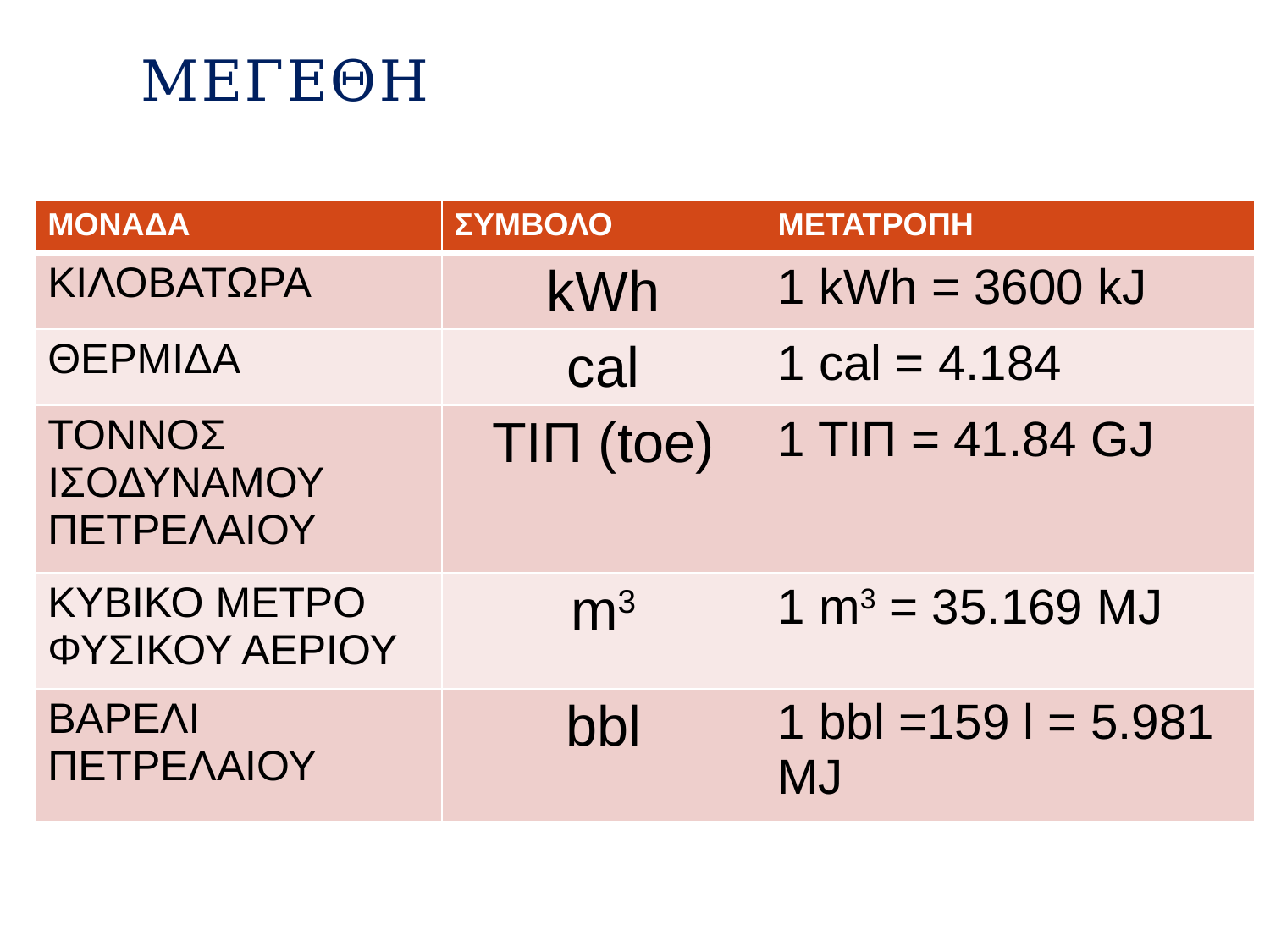

# ΜΕΓΕΘΗ
| ΜΟΝΑΔΑ | ΣΥΜΒΟΛΟ | ΜΕΤΑΤΡΟΠΗ |
| --- | --- | --- |
| ΚΙΛΟΒΑΤΩΡΑ | kWh | 1 kWh = 3600 kJ |
| ΘΕΡΜΙΔΑ | cal | 1 cal = 4.184 |
| ΤΟΝΝΟΣ ΙΣΟΔΥΝΑΜΟΥ ΠΕΤΡΕΛΑΙΟΥ | ΤΙΠ (toe) | 1 ΤΙΠ = 41.84 GJ |
| ΚΥΒΙΚΟ ΜΕΤΡΟ ΦΥΣΙΚΟΥ ΑΕΡΙΟΥ | m3 | 1 m3 = 35.169 MJ |
| ΒΑΡΕΛΙ ΠΕΤΡΕΛΑΙΟΥ | bbl | 1 bbl =159 l = 5.981 MJ |